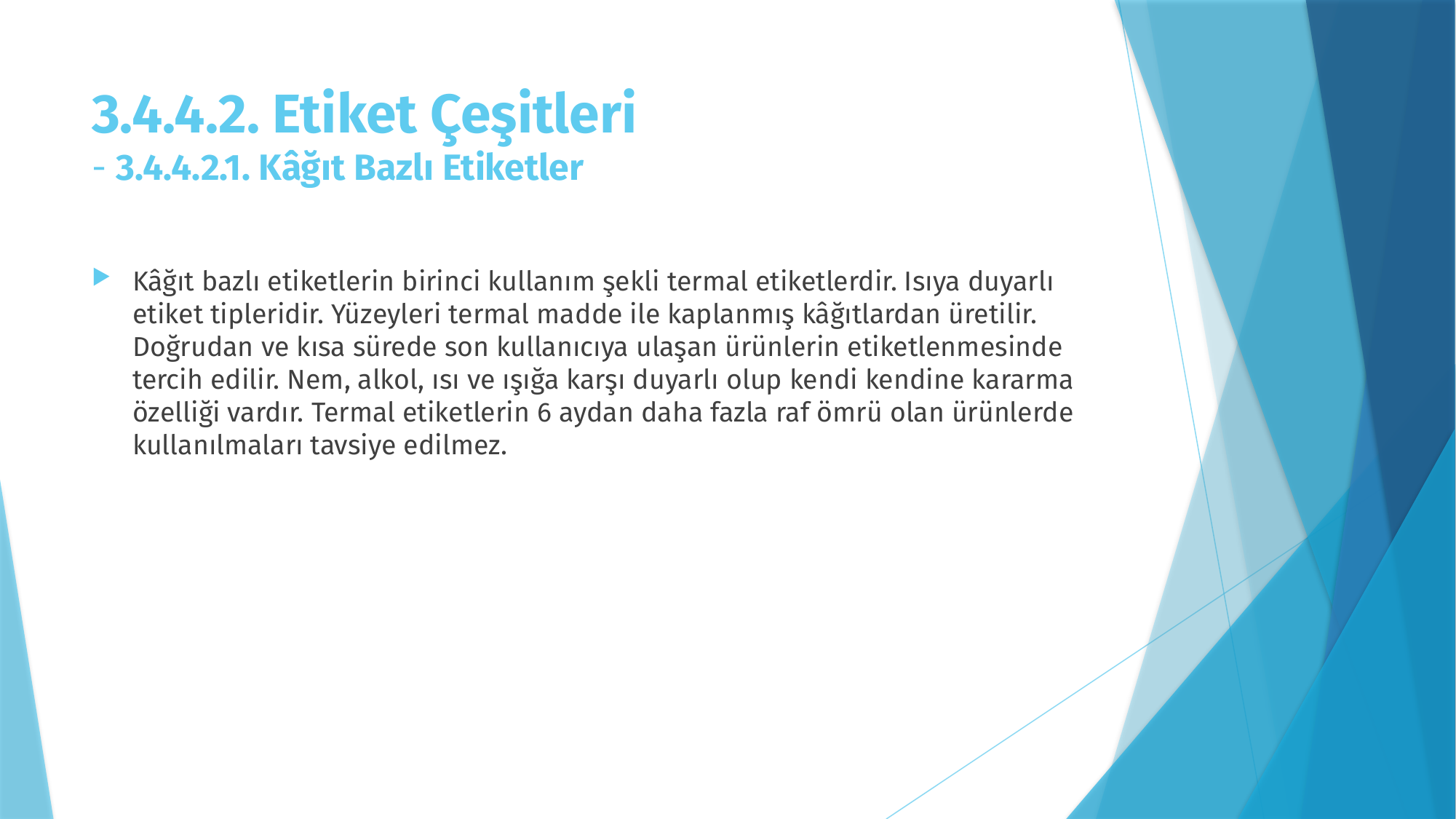

# 3.4.4.2. Etiket Çeşitleri - 3.4.4.2.1. Kâğıt Bazlı Etiketler
Kâğıt bazlı etiketlerin birinci kullanım şekli termal etiketlerdir. Isıya duyarlı etiket tipleridir. Yüzeyleri termal madde ile kaplanmış kâğıtlardan üretilir. Doğrudan ve kısa sürede son kullanıcıya ulaşan ürünlerin etiketlenmesinde tercih edilir. Nem, alkol, ısı ve ışığa karşı duyarlı olup kendi kendine kararma özelliği vardır. Termal etiketlerin 6 aydan daha fazla raf ömrü olan ürünlerde kullanılmaları tavsiye edilmez.